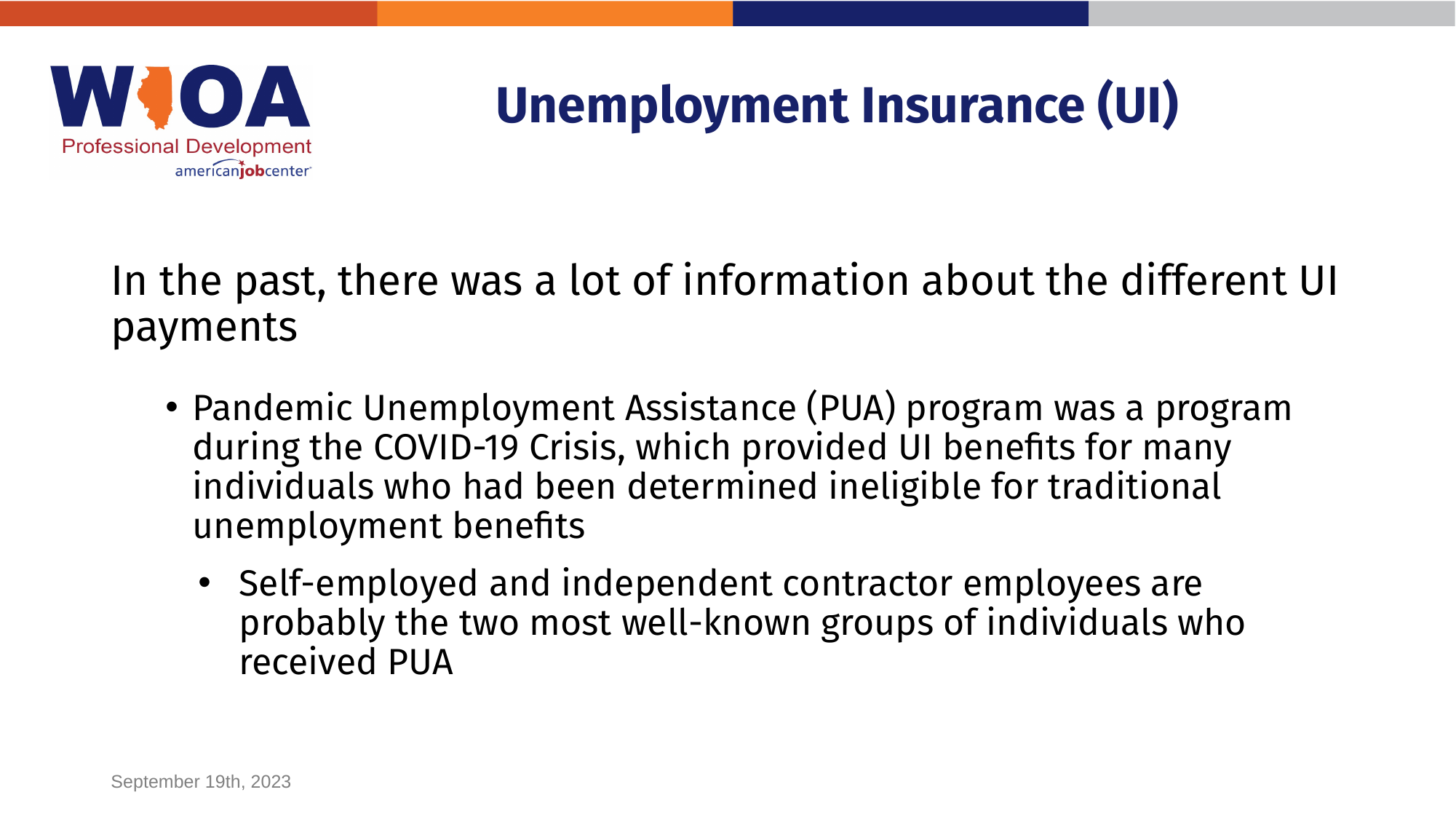

# Unemployment Insurance (UI)
In the past, there was a lot of information about the different UI payments

Pandemic Unemployment Assistance (PUA) program was a program during the COVID-19 Crisis, which provided UI benefits for many individuals who had been determined ineligible for traditional unemployment benefits
Self-employed and independent contractor employees are probably the two most well-known groups of individuals who received PUA

September 19th, 2023